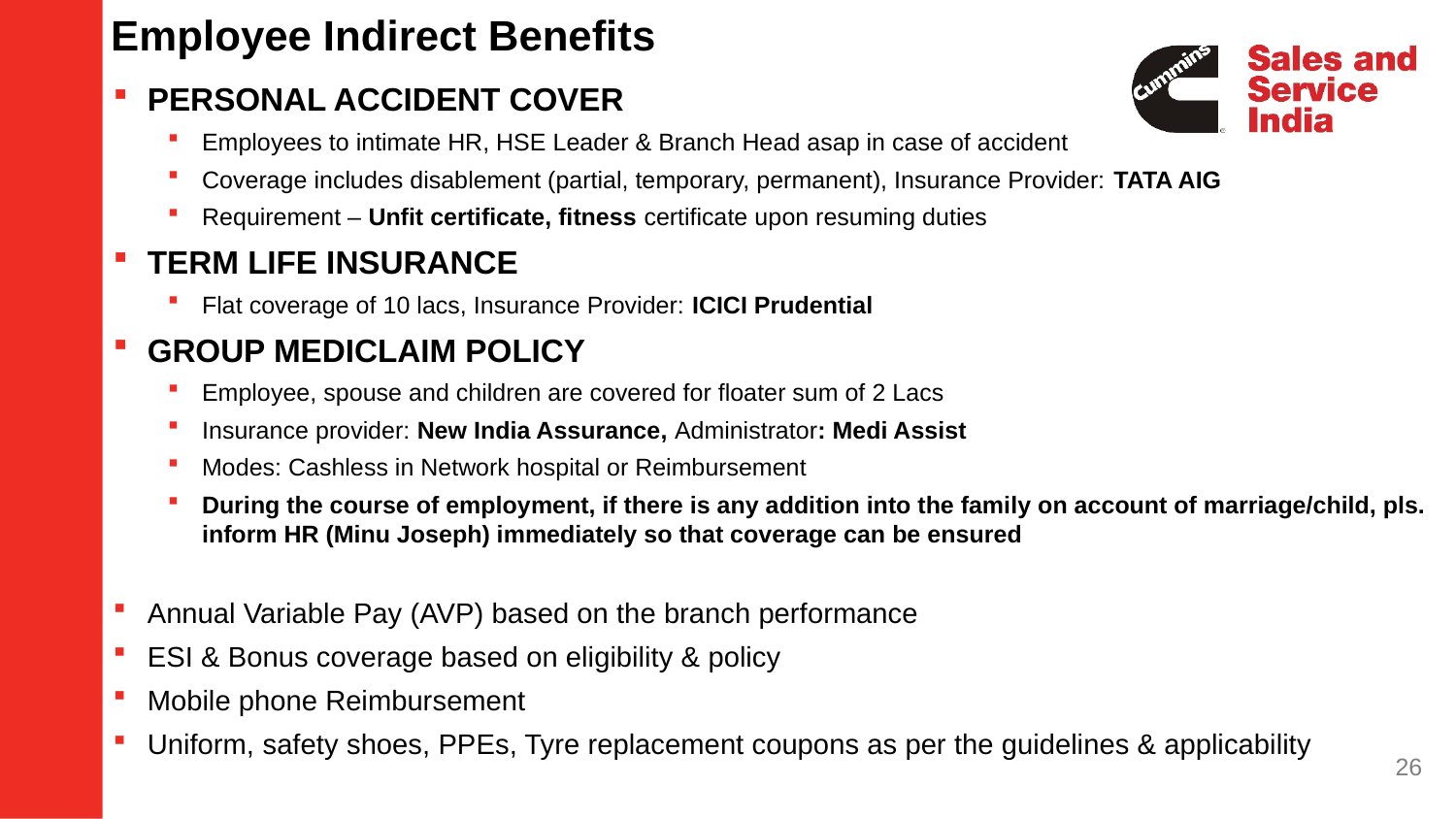

# Employee Indirect Benefits
PERSONAL ACCIDENT COVER
Employees to intimate HR, HSE Leader & Branch Head asap in case of accident
Coverage includes disablement (partial, temporary, permanent), Insurance Provider: TATA AIG
Requirement – Unfit certificate, fitness certificate upon resuming duties
TERM LIFE INSURANCE
Flat coverage of 10 lacs, Insurance Provider: ICICI Prudential
GROUP MEDICLAIM POLICY
Employee, spouse and children are covered for floater sum of 2 Lacs
Insurance provider: New India Assurance, Administrator: Medi Assist
Modes: Cashless in Network hospital or Reimbursement
During the course of employment, if there is any addition into the family on account of marriage/child, pls. inform HR (Minu Joseph) immediately so that coverage can be ensured

Annual Variable Pay (AVP) based on the branch performance
ESI & Bonus coverage based on eligibility & policy
Mobile phone Reimbursement
Uniform, safety shoes, PPEs, Tyre replacement coupons as per the guidelines & applicability
26